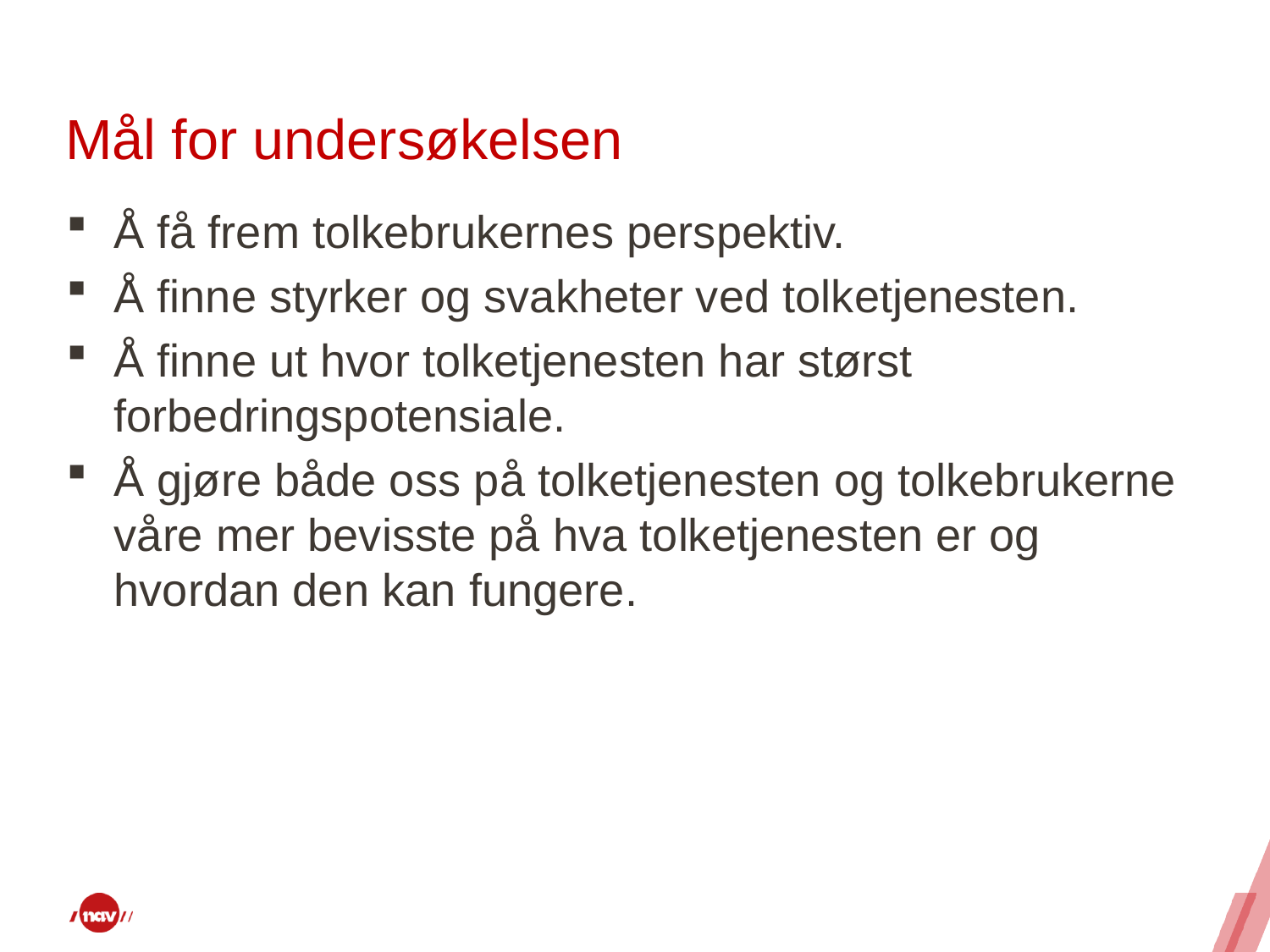

# Mål for undersøkelsen
Å få frem tolkebrukernes perspektiv.
Å finne styrker og svakheter ved tolketjenesten.
Å finne ut hvor tolketjenesten har størst forbedringspotensiale.
Å gjøre både oss på tolketjenesten og tolkebrukerne våre mer bevisste på hva tolketjenesten er og hvordan den kan fungere.